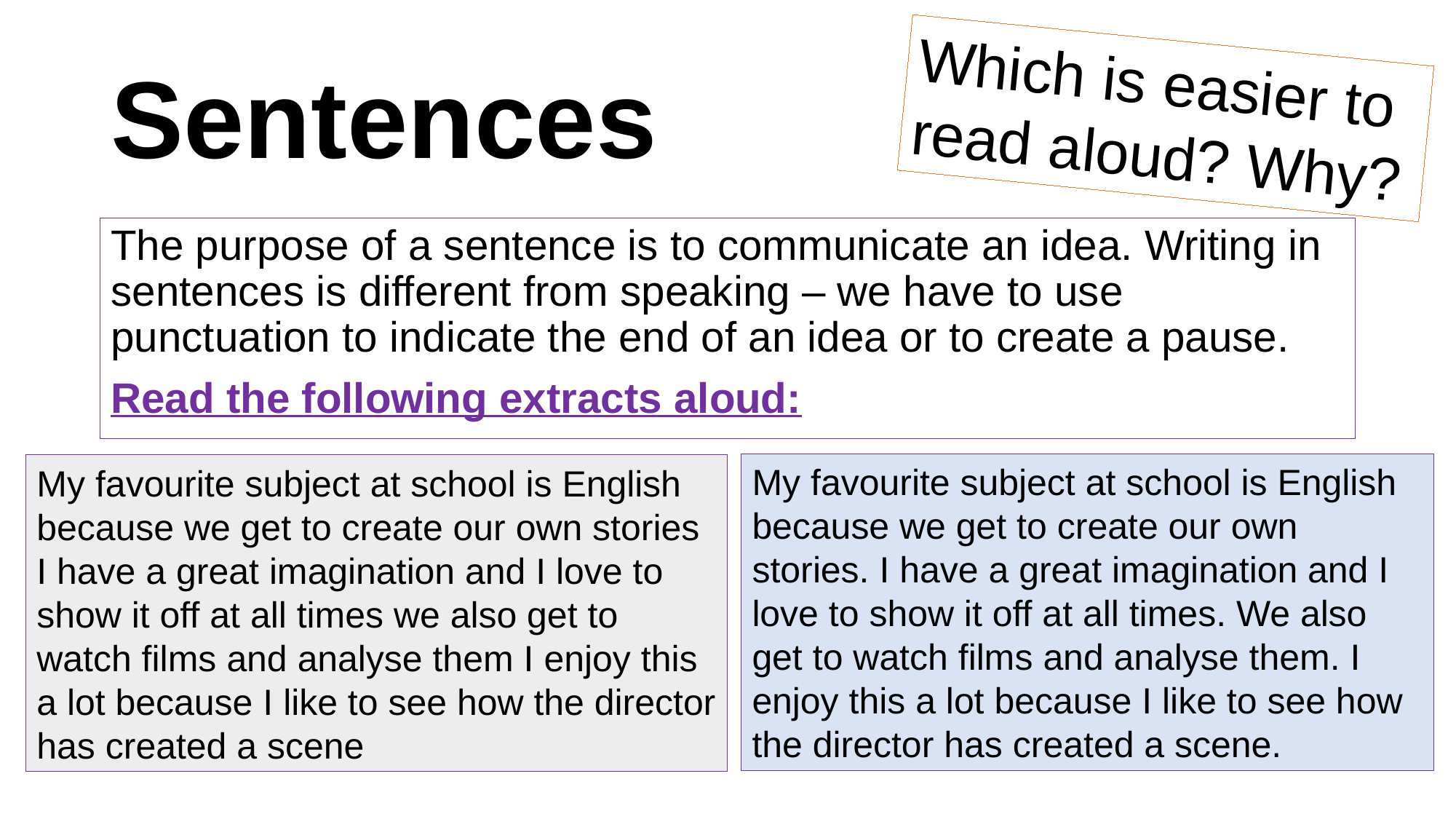

Which is easier to read aloud? Why?
# Sentences
The purpose of a sentence is to communicate an idea. Writing in sentences is different from speaking – we have to use punctuation to indicate the end of an idea or to create a pause.
Read the following extracts aloud:
My favourite subject at school is English because we get to create our own stories. I have a great imagination and I love to show it off at all times. We also get to watch films and analyse them. I enjoy this a lot because I like to see how the director has created a scene.
My favourite subject at school is English because we get to create our own stories I have a great imagination and I love to show it off at all times we also get to watch films and analyse them I enjoy this a lot because I like to see how the director has created a scene